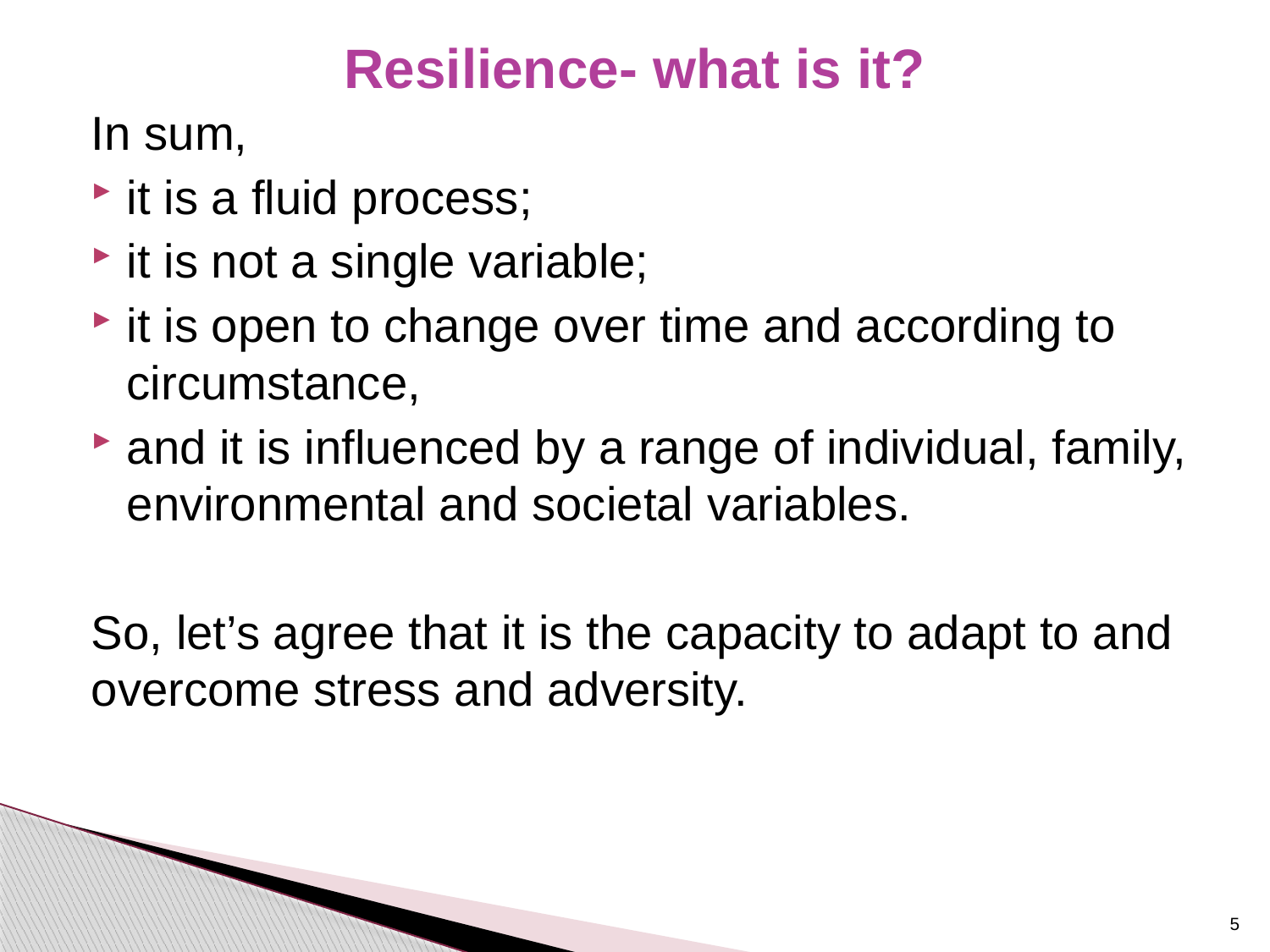

# Resilience- what is it?
In sum,
it is a fluid process;
it is not a single variable;
it is open to change over time and according to circumstance,
and it is influenced by a range of individual, family, environmental and societal variables.

So, let’s agree that it is the capacity to adapt to and overcome stress and adversity.
5